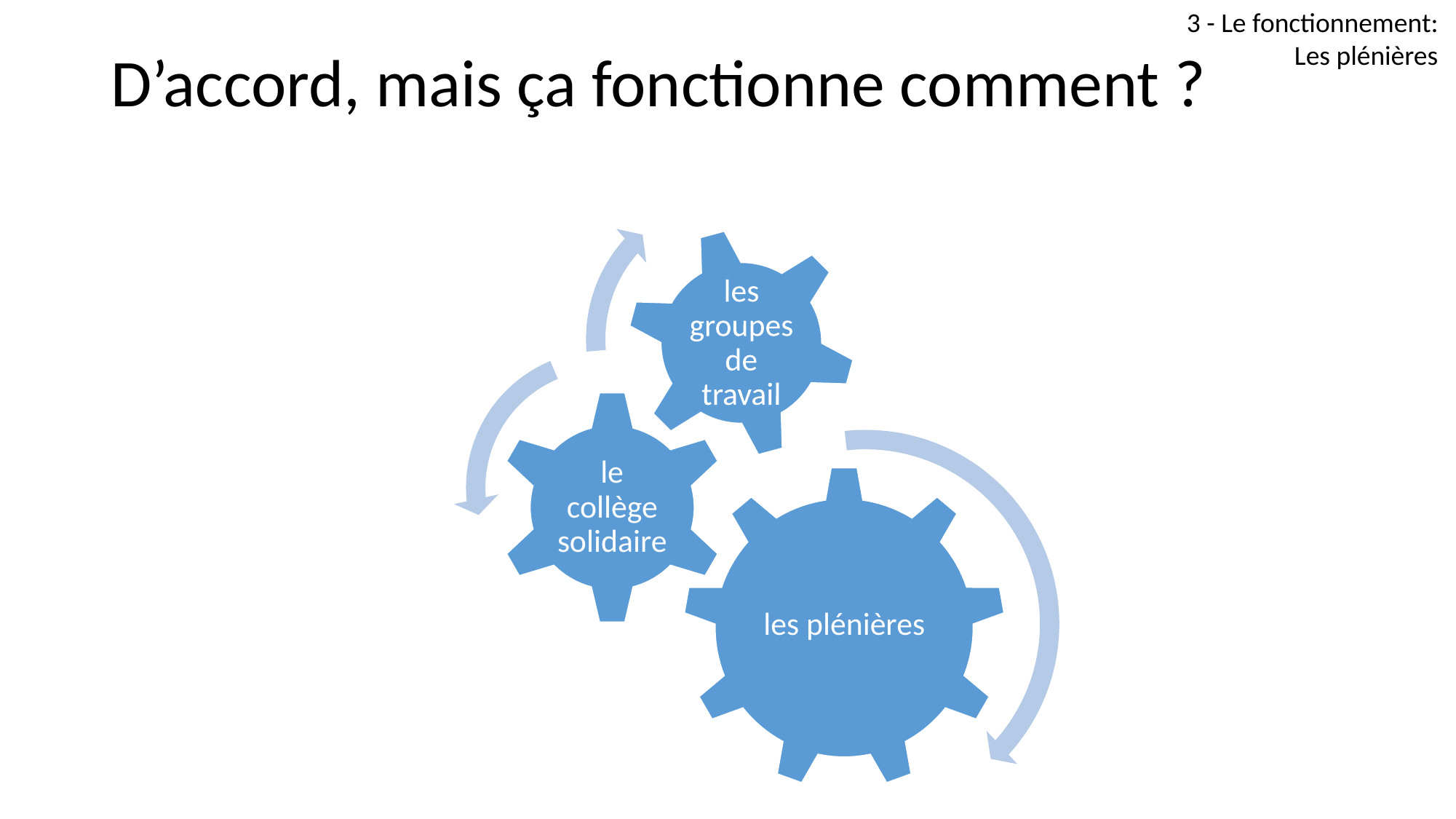

3 - Le fonctionnement:
Les plénières
D’accord, mais ça fonctionne comment ?
les plénières
le collège solidaire
les groupes de travail